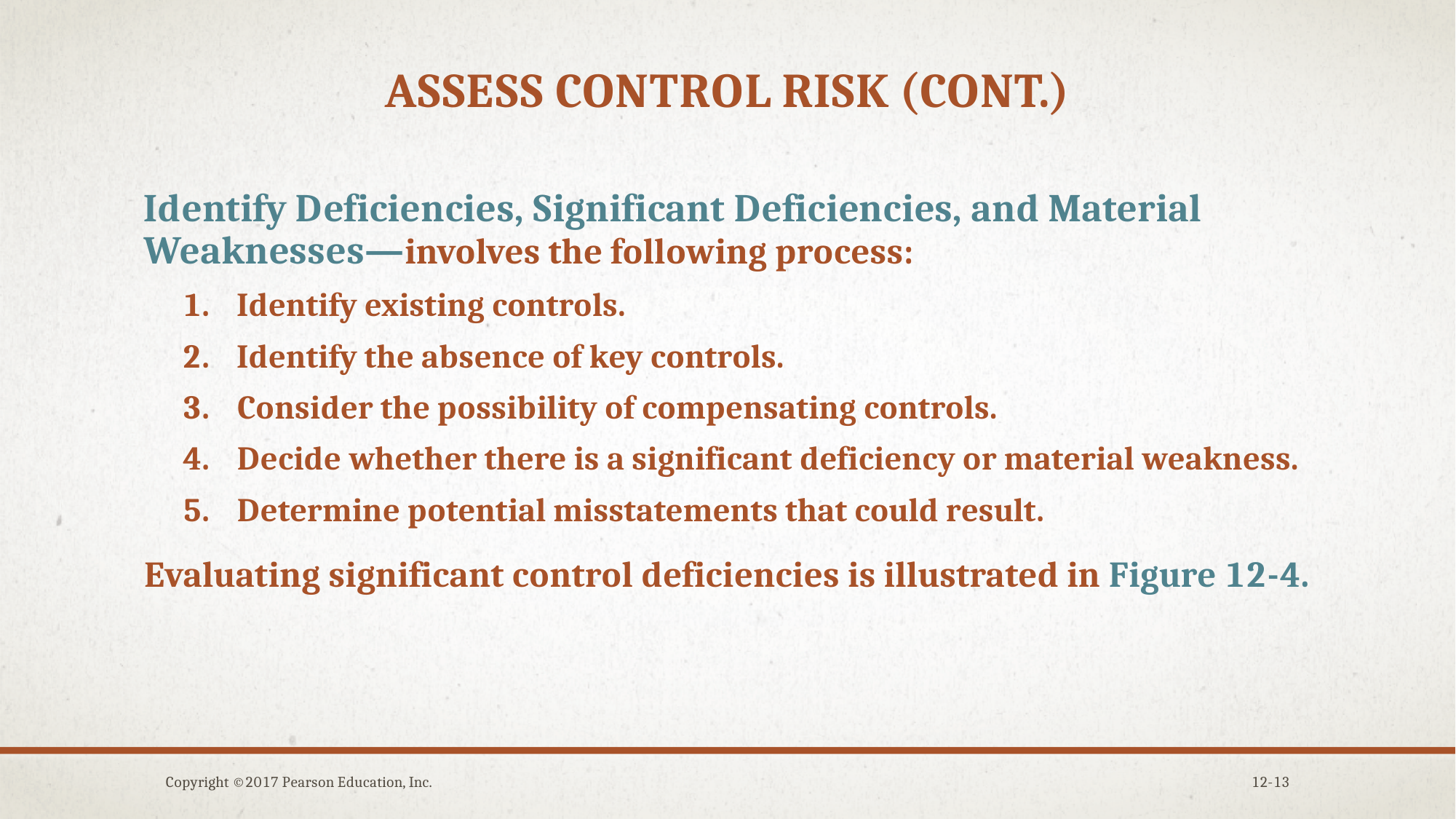

# Assess control risk (cont.)
Identify Deficiencies, Significant Deficiencies, and Material Weaknesses—involves the following process:
Identify existing controls.
Identify the absence of key controls.
Consider the possibility of compensating controls.
Decide whether there is a significant deficiency or material weakness.
Determine potential misstatements that could result.
Evaluating significant control deficiencies is illustrated in Figure 12-4.
Copyright ©2017 Pearson Education, Inc.
12-13